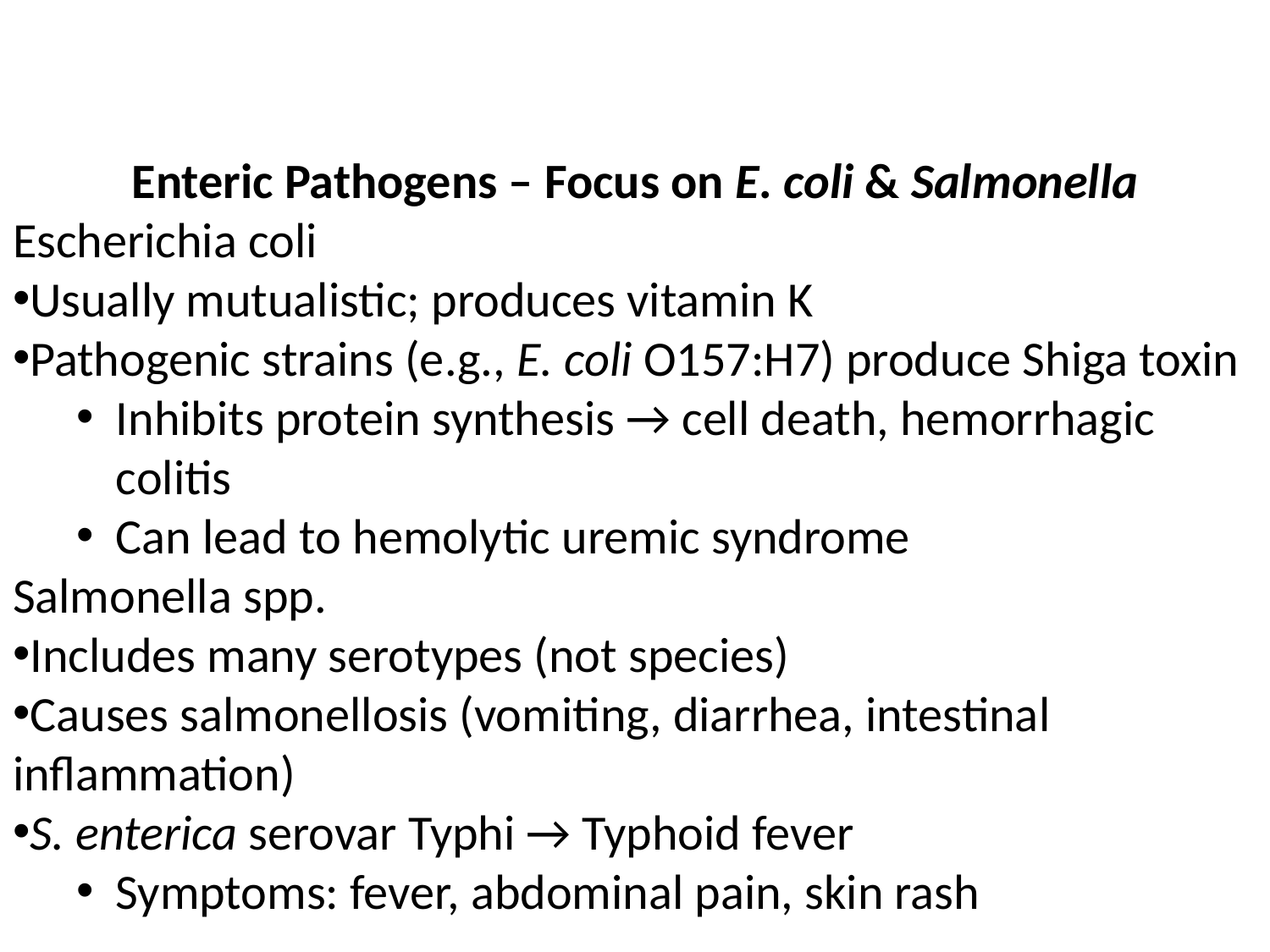

Enteric Pathogens – Focus on E. coli & Salmonella
Escherichia coli
Usually mutualistic; produces vitamin K
Pathogenic strains (e.g., E. coli O157:H7) produce Shiga toxin
Inhibits protein synthesis → cell death, hemorrhagic colitis
Can lead to hemolytic uremic syndrome
Salmonella spp.
Includes many serotypes (not species)
Causes salmonellosis (vomiting, diarrhea, intestinal inflammation)
S. enterica serovar Typhi → Typhoid fever
Symptoms: fever, abdominal pain, skin rash